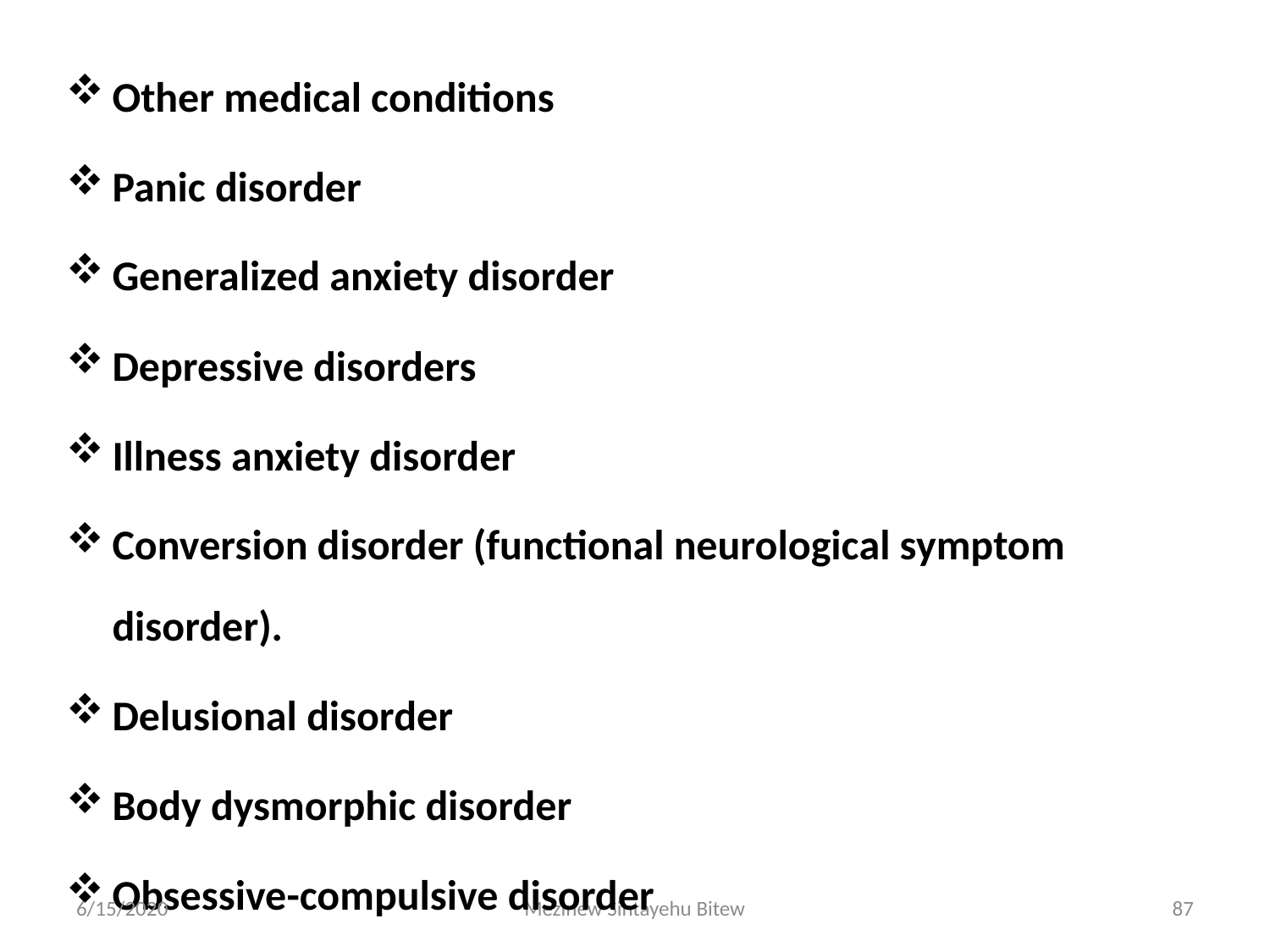

Other medical conditions
Panic disorder
Generalized anxiety disorder
Depressive disorders
Illness anxiety disorder
Conversion disorder (functional neurological symptom disorder).
Delusional disorder
Body dysmorphic disorder
Obsessive-compulsive disorder
6/15/2020
Mezinew Sintayehu Bitew
87